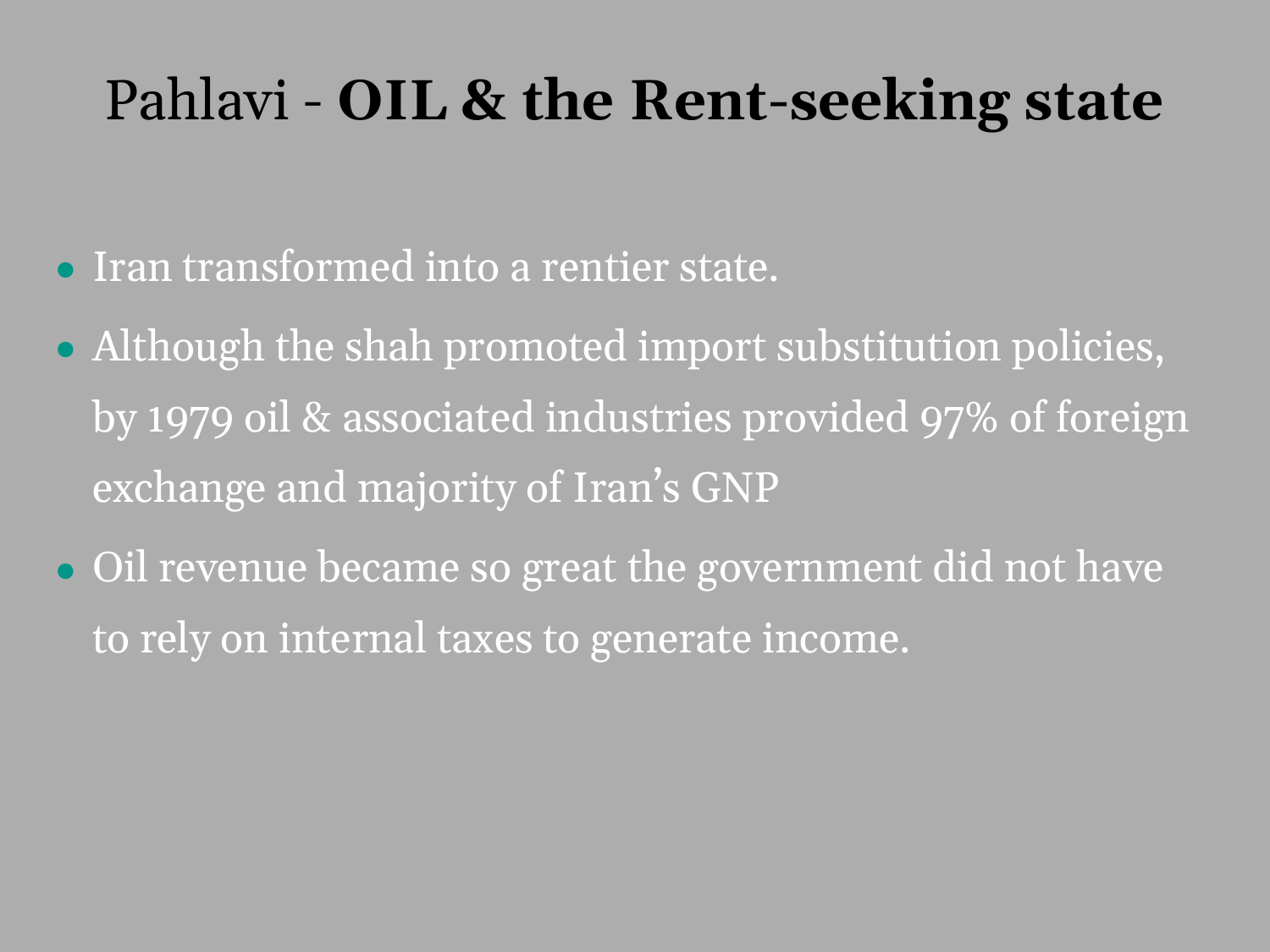

# Pahlavi - OIL & the Rent-seeking state
Iran transformed into a rentier state.
Although the shah promoted import substitution policies, by 1979 oil & associated industries provided 97% of foreign exchange and majority of Iran’s GNP
Oil revenue became so great the government did not have to rely on internal taxes to generate income.